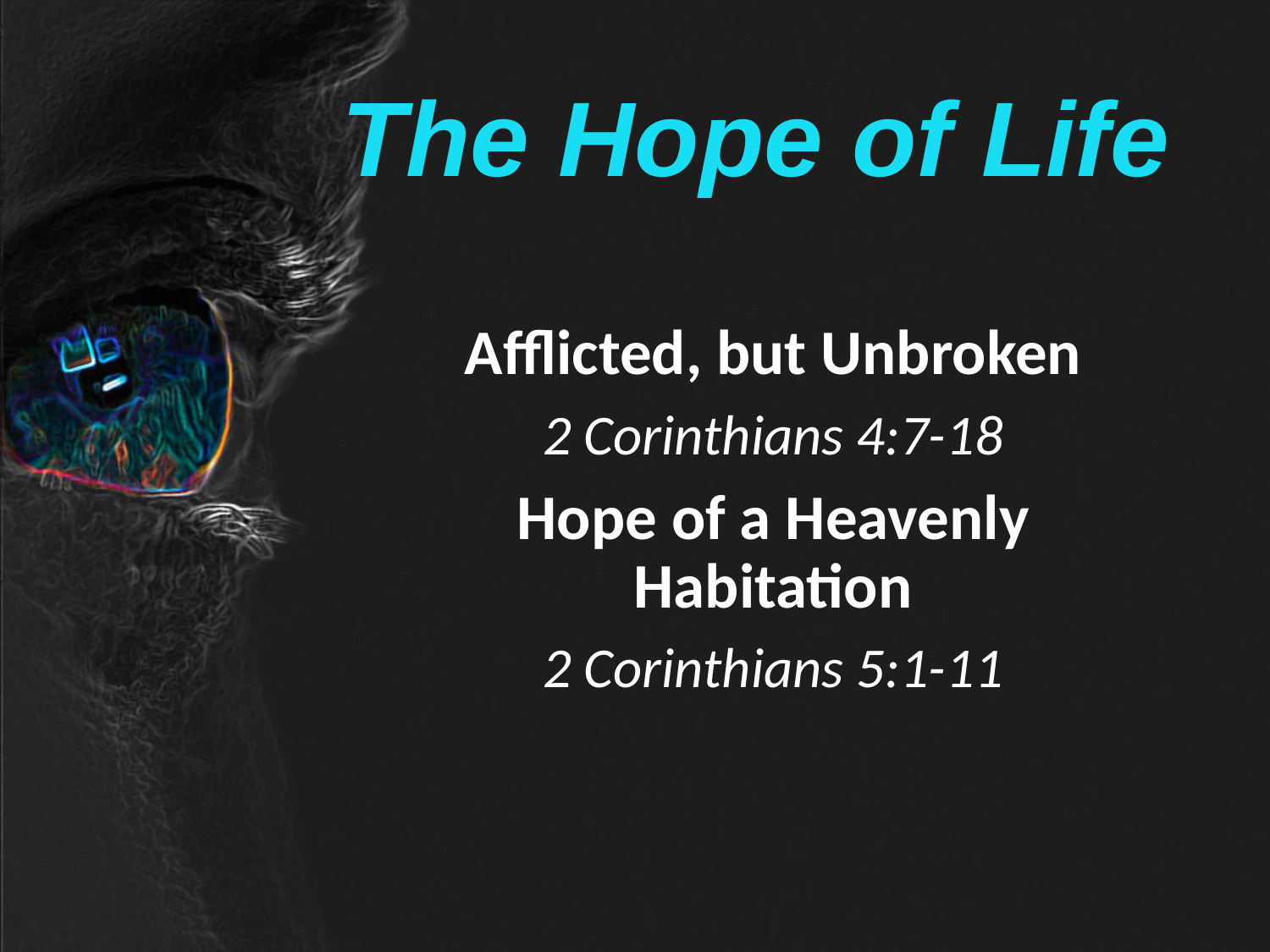

# The Hope of Life

Afflicted, but Unbroken
2 Corinthians 4:7-18
Hope of a Heavenly Habitation
2 Corinthians 5:1-11